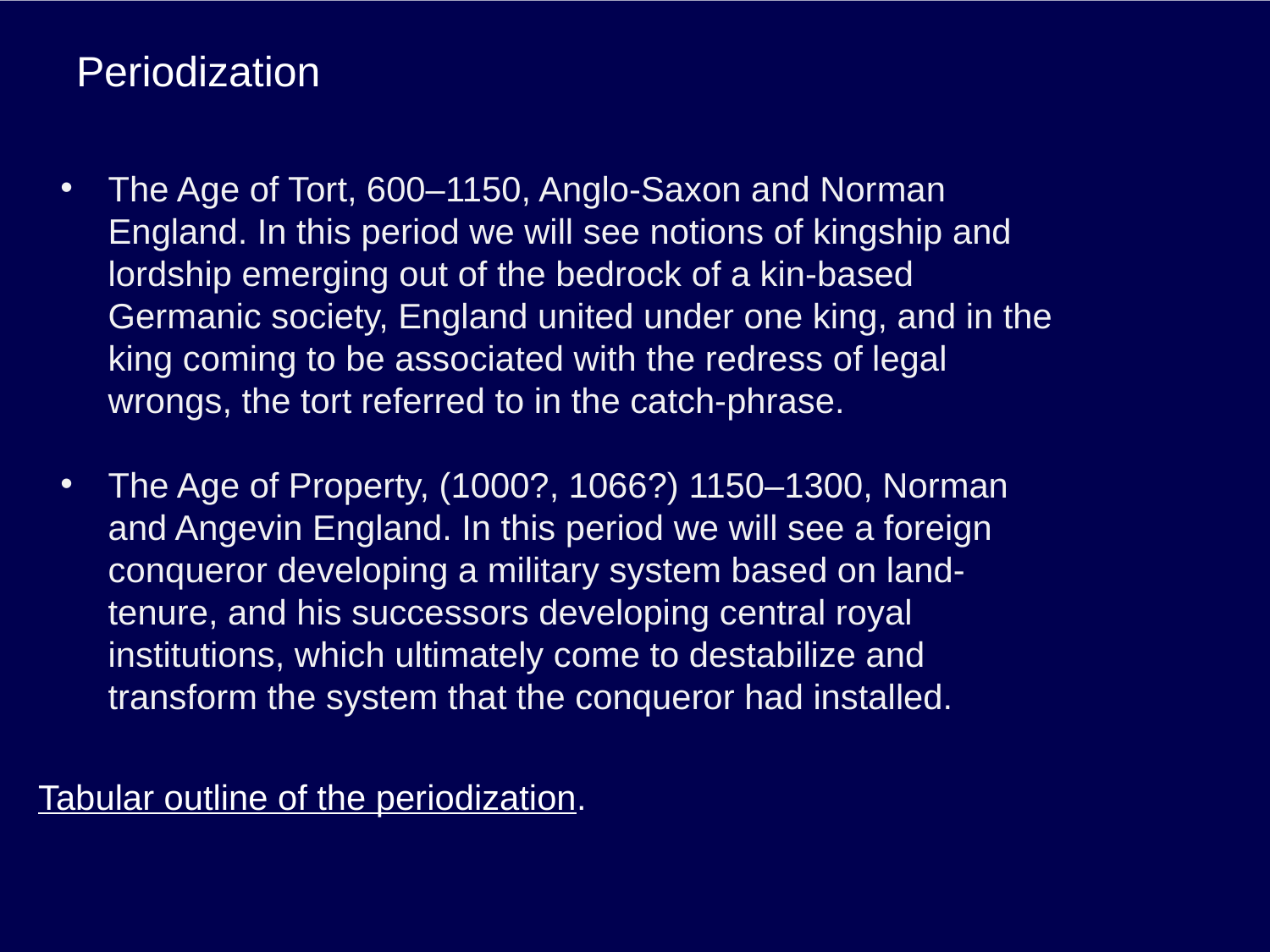

# Periodization
The Age of Tort, 600–1150, Anglo-Saxon and Norman England. In this period we will see notions of kingship and lordship emerging out of the bedrock of a kin-based Germanic society, England united under one king, and in the king coming to be associated with the redress of legal wrongs, the tort referred to in the catch-phrase.

The Age of Property, (1000?, 1066?) 1150–1300, Norman and Angevin England. In this period we will see a foreign conqueror developing a military system based on land-tenure, and his successors developing central royal institutions, which ultimately come to destabilize and transform the system that the conqueror had installed.
Tabular outline of the periodization.